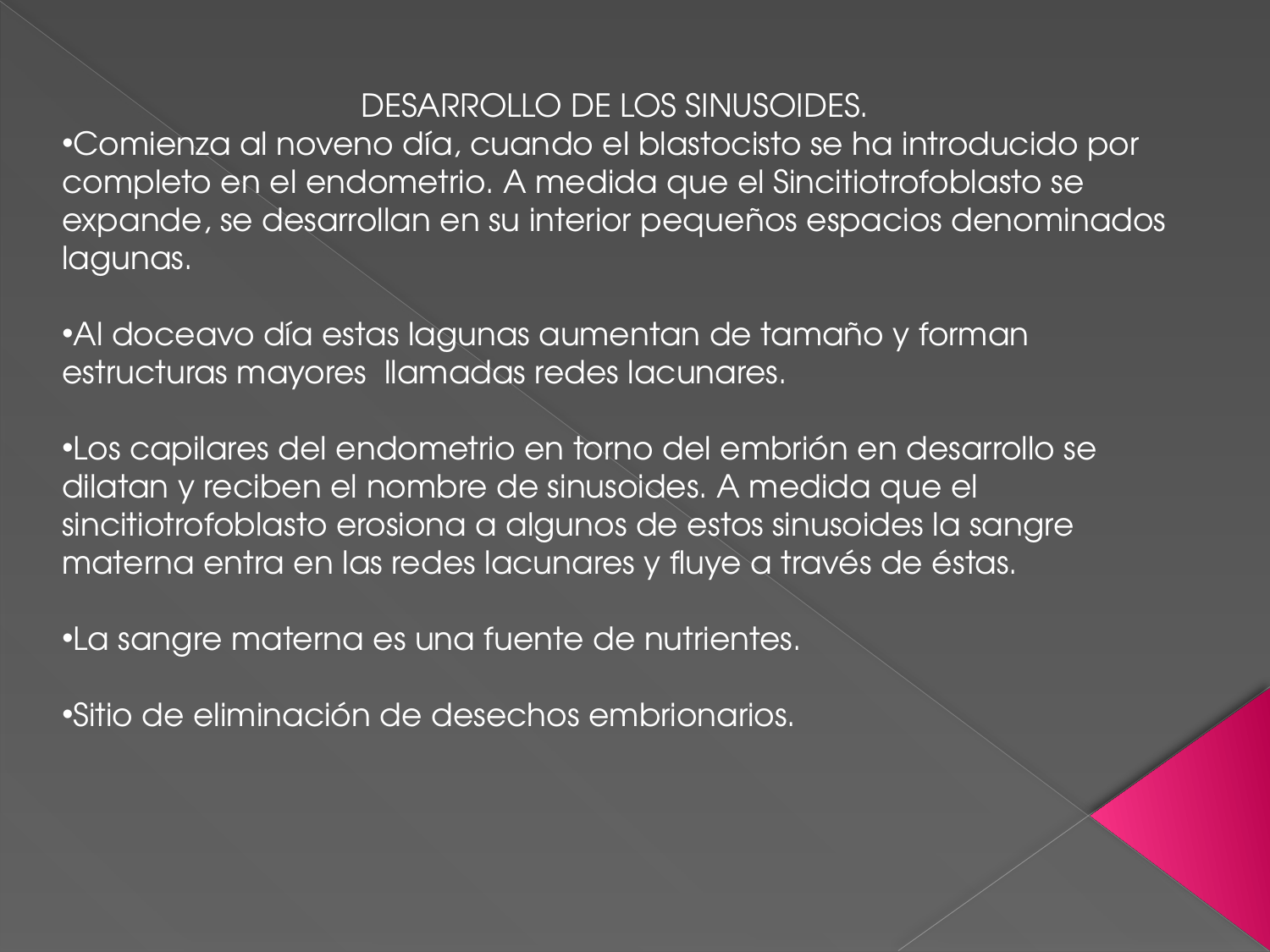

DESARROLLO DE LOS SINUSOIDES.
Comienza al noveno día, cuando el blastocisto se ha introducido por completo en el endometrio. A medida que el Sincitiotrofoblasto se expande, se desarrollan en su interior pequeños espacios denominados lagunas.

Al doceavo día estas lagunas aumentan de tamaño y forman estructuras mayores  llamadas redes lacunares.

Los capilares del endometrio en torno del embrión en desarrollo se dilatan y reciben el nombre de sinusoides. A medida que el sincitiotrofoblasto erosiona a algunos de estos sinusoides la sangre materna entra en las redes lacunares y fluye a través de éstas.

La sangre materna es una fuente de nutrientes.

Sitio de eliminación de desechos embrionarios.

#